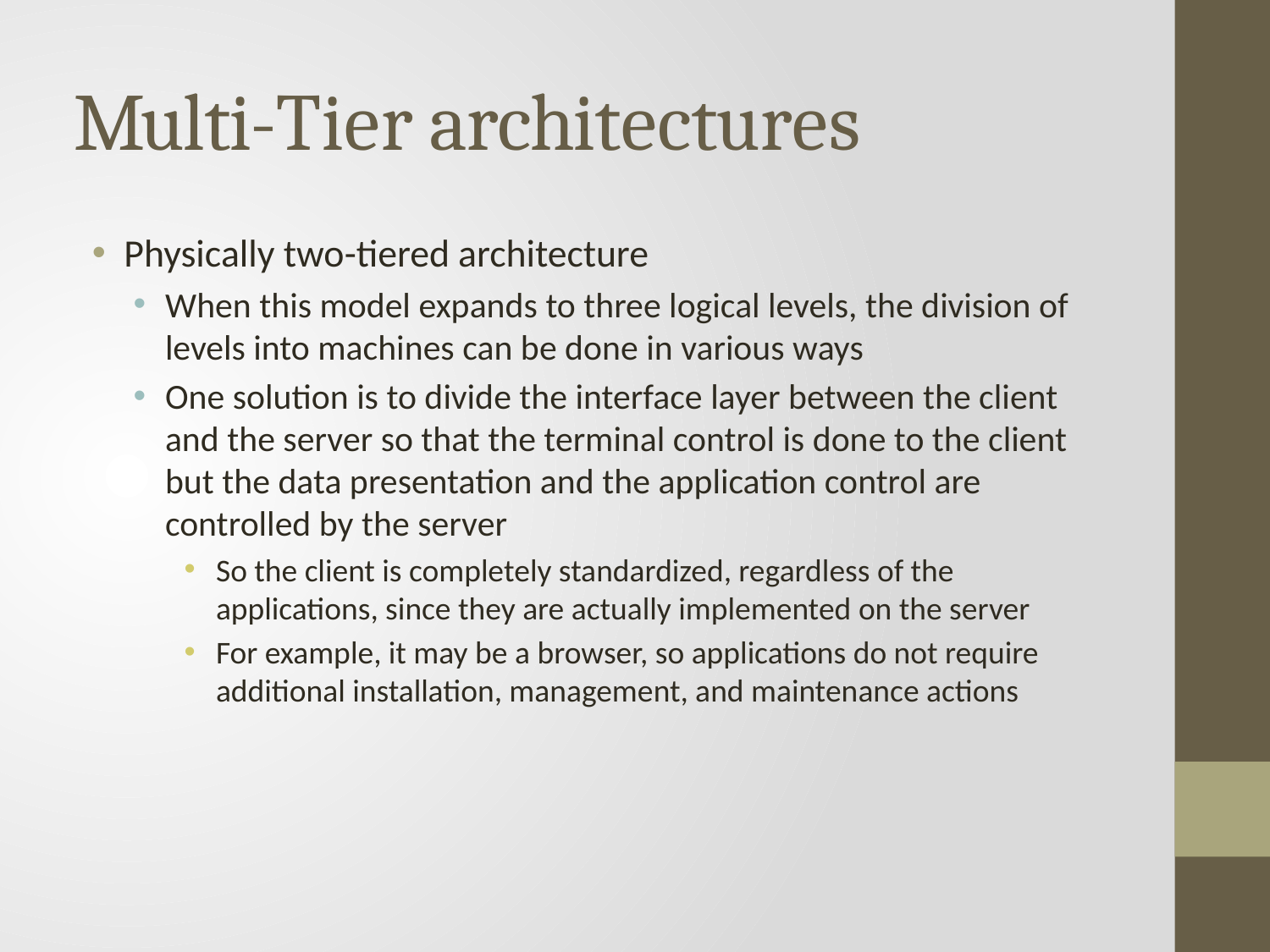

# Multi-Tier architectures
Physically two-tiered architecture
When this model expands to three logical levels, the division of levels into machines can be done in various ways
One solution is to divide the interface layer between the client and the server so that the terminal control is done to the client but the data presentation and the application control are controlled by the server
So the client is completely standardized, regardless of the applications, since they are actually implemented on the server
For example, it may be a browser, so applications do not require additional installation, management, and maintenance actions